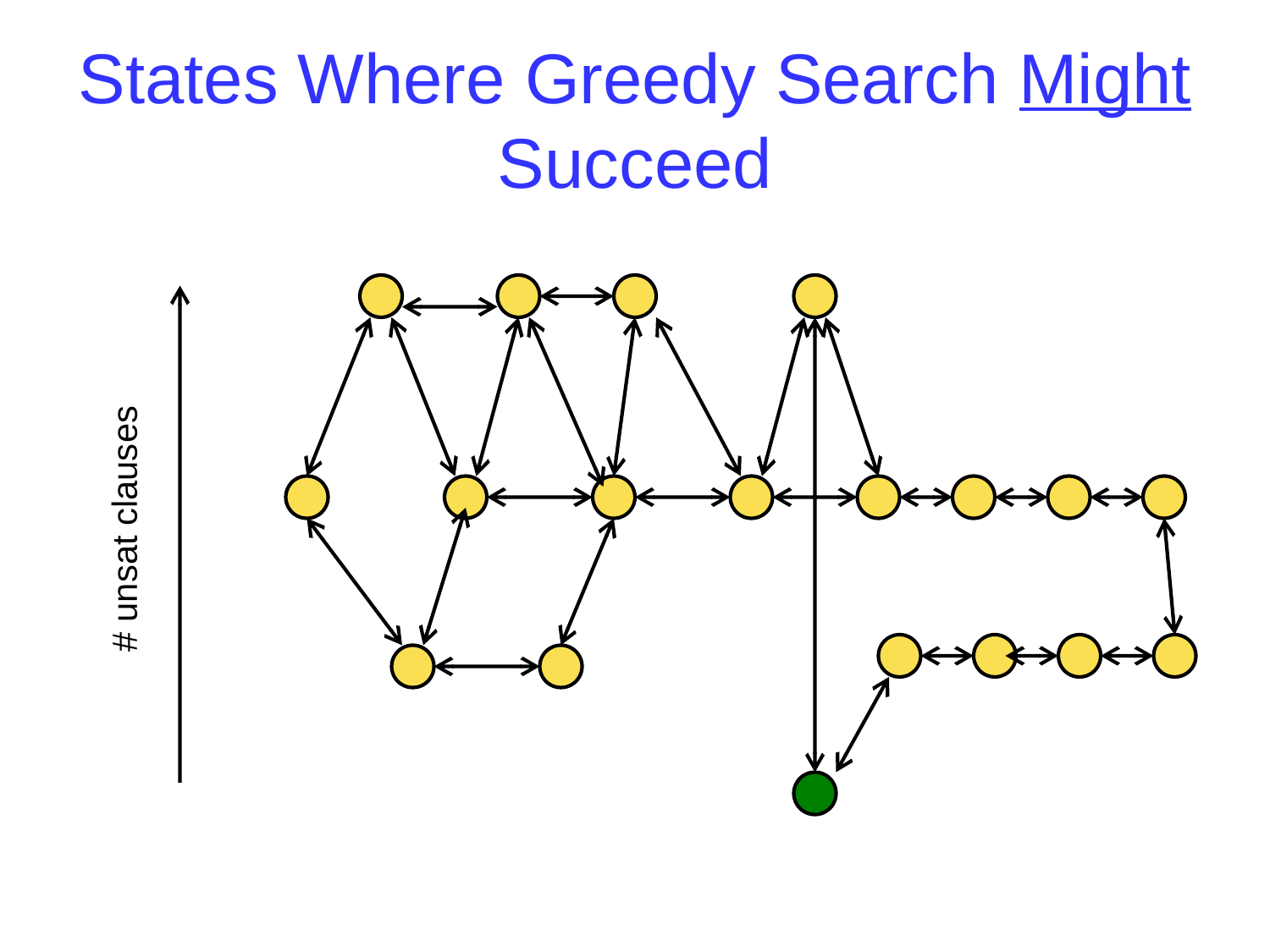

# States Where Greedy Search Might Succeed

# unsat clauses